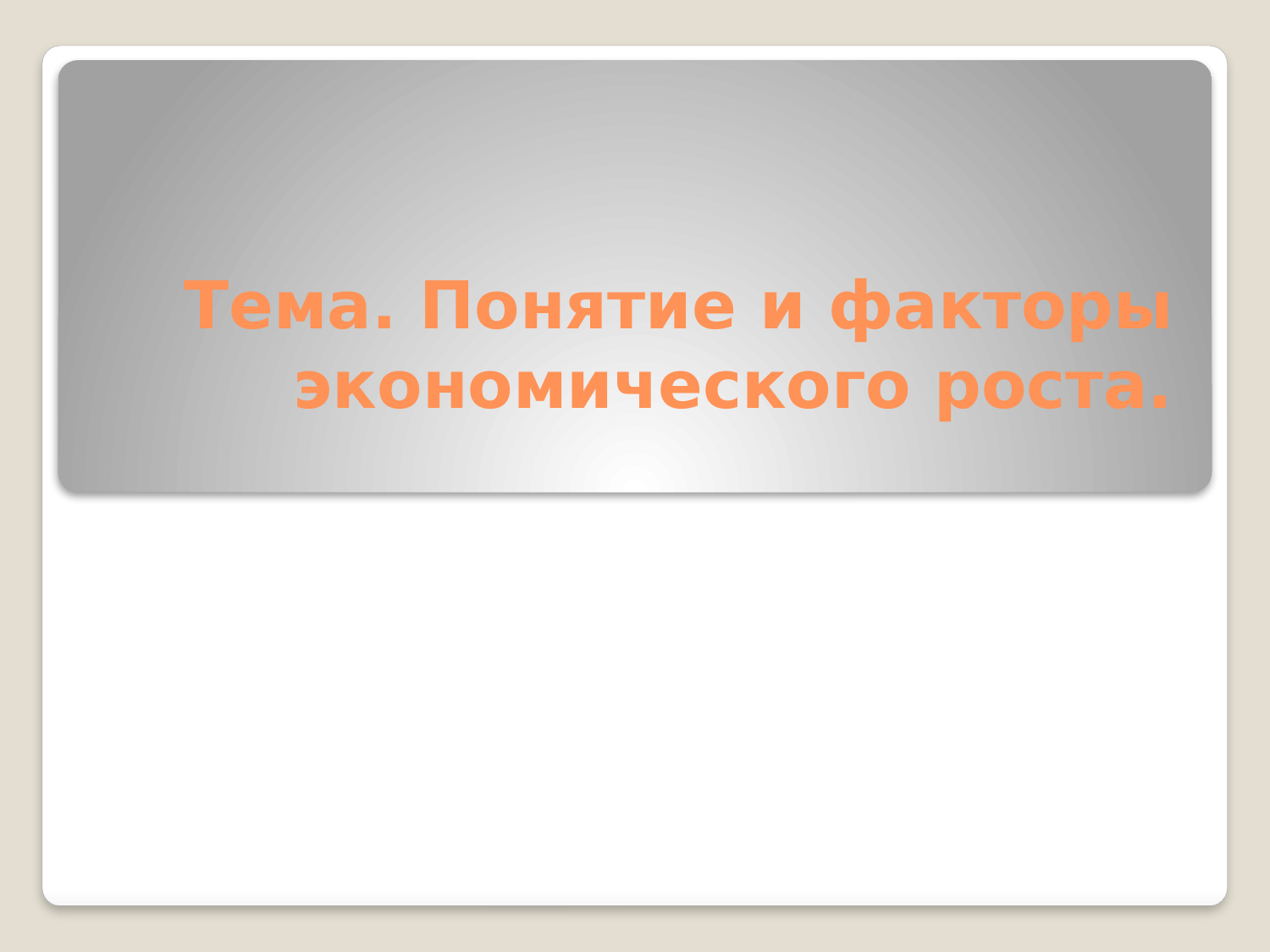

# Тема. Понятие и факторы экономического роста.